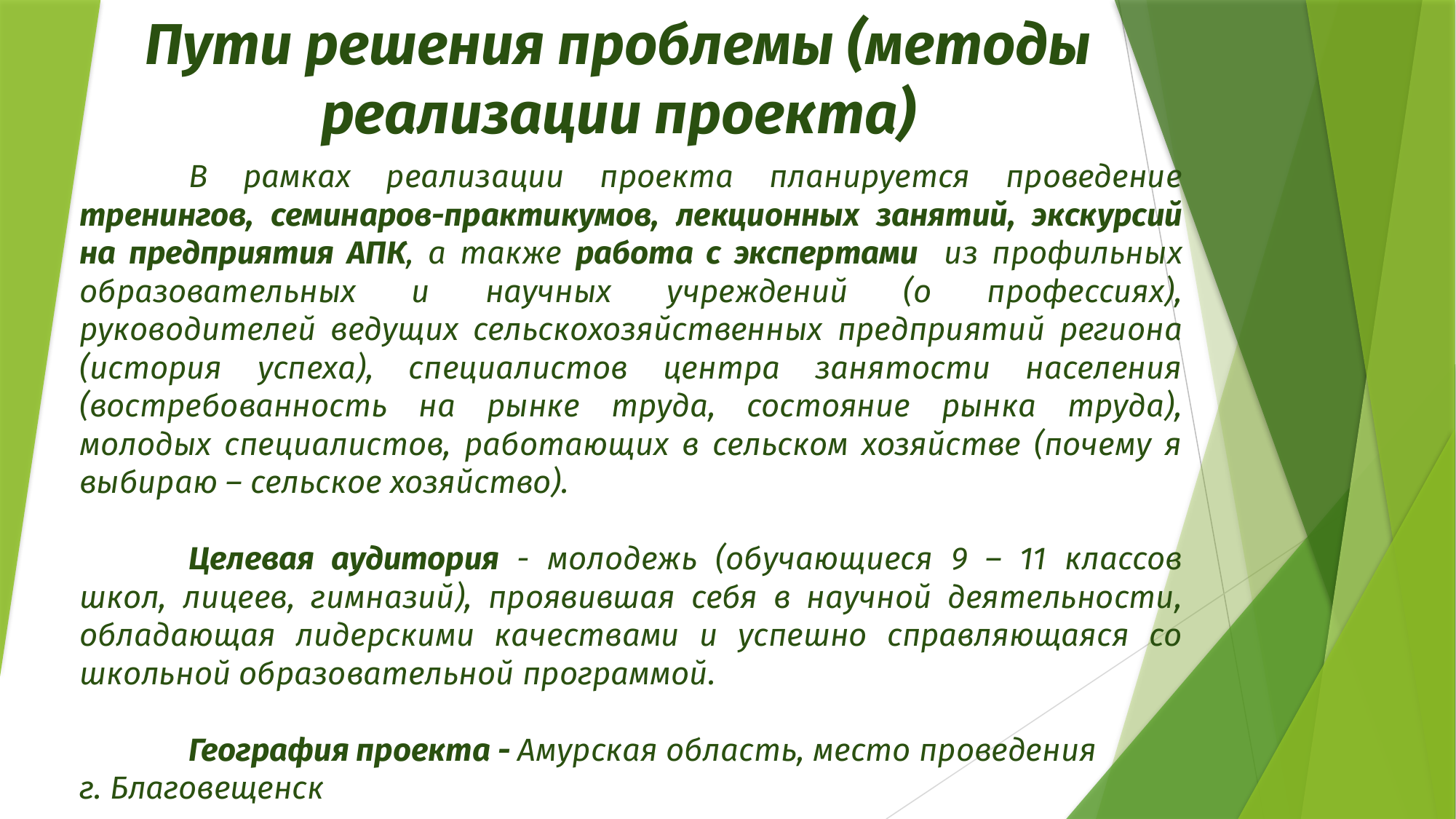

# Пути решения проблемы (методы реализации проекта)
	В рамках реализации проекта планируется проведение тренингов, семинаров-практикумов, лекционных занятий, экскурсий на предприятия АПК, а также работа с экспертами  из профильных образовательных и научных учреждений (о профессиях), руководителей ведущих сельскохозяйственных предприятий региона (история успеха), специалистов центра занятости населения (востребованность на рынке труда, состояние рынка труда), молодых специалистов, работающих в сельском хозяйстве (почему я выбираю – сельское хозяйство).

	Целевая аудитория - молодежь (обучающиеся 9 – 11 классов школ, лицеев, гимназий), проявившая себя в научной деятельности, обладающая лидерскими качествами и успешно справляющаяся со школьной образовательной программой.

	География проекта - Амурская область, место проведения
г. Благовещенск